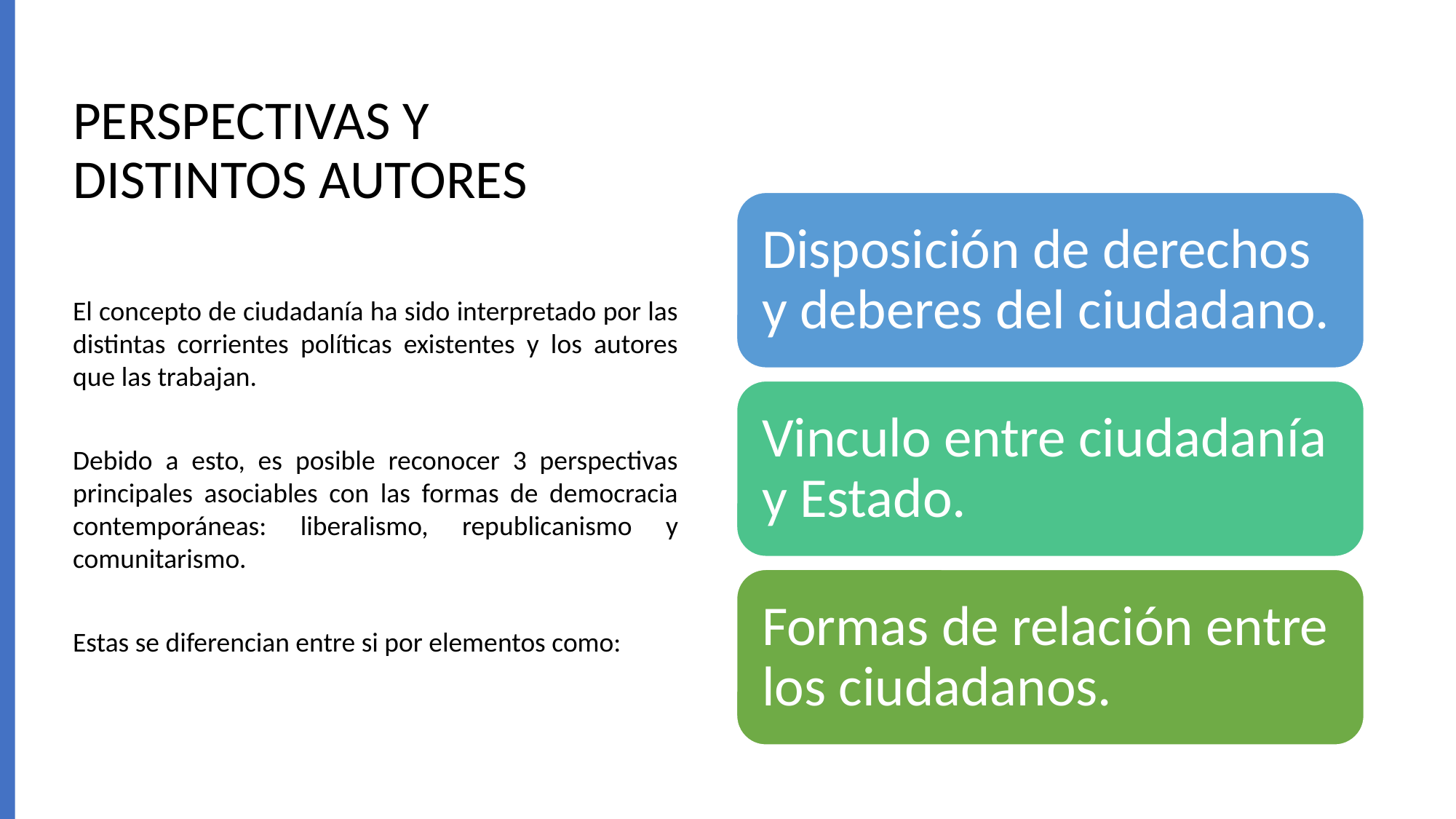

# PERSPECTIVAS Y DISTINTOS AUTORES

Disposición de derechos y deberes del ciudadano.

Vinculo entre ciudadanía y Estado.

Formas de relación entre los ciudadanos.
El concepto de ciudadanía ha sido interpretado por las distintas corrientes políticas existentes y los autores que las trabajan.

Debido a esto, es posible reconocer 3 perspectivas principales asociables con las formas de democracia contemporáneas: liberalismo, republicanismo y comunitarismo.

Estas se diferencian entre si por elementos como: